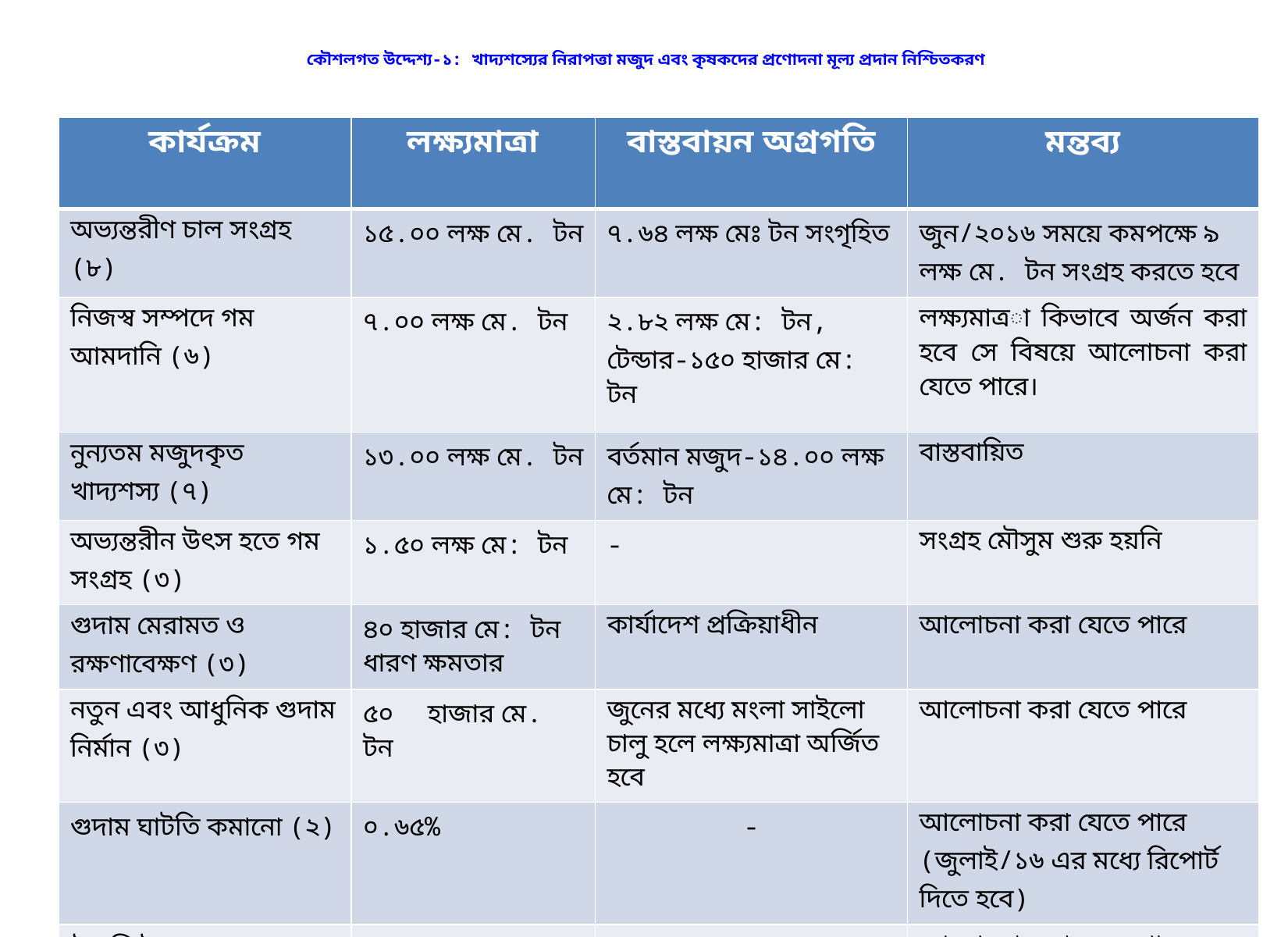

# কৌশলগত উদ্দেশ্য-১: খাদ্যশস্যের নিরাপত্তা মজুদ এবং কৃষকদের প্রণোদনা মূল্য প্রদান নিশ্চিতকরণ
| কার্যক্রম | লক্ষ্যমাত্রা | বাস্তবায়ন অগ্রগতি | মন্তব্য |
| --- | --- | --- | --- |
| অভ্যন্তরীণ চাল সংগ্রহ (৮) | ১৫.০০ লক্ষ মে. টন | ৭.৬৪ লক্ষ মেঃ টন সংগৃহিত | জুন/২০১৬ সময়ে কমপক্ষে ৯ লক্ষ মে. টন সংগ্রহ করতে হবে |
| নিজস্ব সম্পদে গম আমদানি (৬) | ৭.০০ লক্ষ মে. টন | ২.৮২ লক্ষ মে: টন, টেন্ডার-১৫০ হাজার মে: টন | লক্ষ্যমাত্রা কিভাবে অর্জন করা হবে সে বিষয়ে আলোচনা করা যেতে পারে। |
| নুন্যতম মজুদকৃত খাদ্যশস্য (৭) | ১৩.০০ লক্ষ মে. টন | বর্তমান মজুদ-১৪.০০ লক্ষ মে: টন | বাস্তবায়িত |
| অভ্যন্তরীন উৎস হতে গম সংগ্রহ (৩) | ১.৫০ লক্ষ মে: টন | - | সংগ্রহ মৌসুম শুরু হয়নি |
| গুদাম মেরামত ও রক্ষণাবেক্ষণ (৩) | ৪০ হাজার মে: টন ধারণ ক্ষমতার | কার্যাদেশ প্রক্রিয়াধীন | আলোচনা করা যেতে পারে |
| নতুন এবং আধুনিক গুদাম নির্মান (৩) | ৫০ হাজার মে. টন | জুনের মধ্যে মংলা সাইলো চালু হলে লক্ষ্যমাত্রা অর্জিত হবে | আলোচনা করা যেতে পারে |
| গুদাম ঘাটতি কমানো (২) | ০.৬৫% | - | আলোচনা করা যেতে পারে (জুলাই/১৬ এর মধ্যে রিপোর্ট দিতে হবে) |
| ট্রানজিট লস কমানো (২) | ০.১২% | - | আলোচনা করা যেতে পারে |